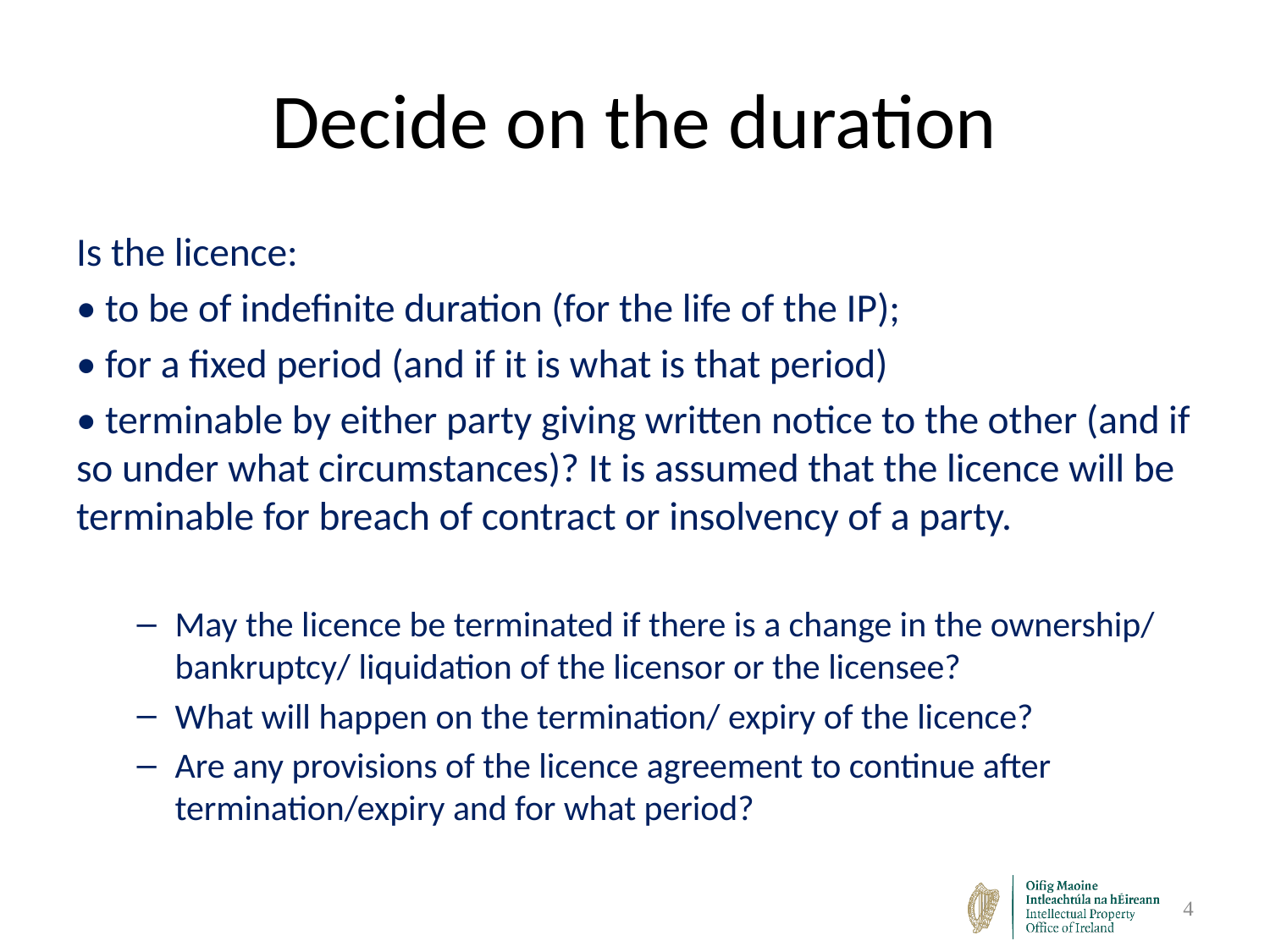

# Decide on the duration

Is the licence:
• to be of indefinite duration (for the life of the IP);
• for a fixed period (and if it is what is that period)
• terminable by either party giving written notice to the other (and if so under what circumstances)? It is assumed that the licence will be terminable for breach of contract or insolvency of a party.

May the licence be terminated if there is a change in the ownership/ bankruptcy/ liquidation of the licensor or the licensee?
What will happen on the termination/ expiry of the licence?
Are any provisions of the licence agreement to continue after termination/expiry and for what period?

4